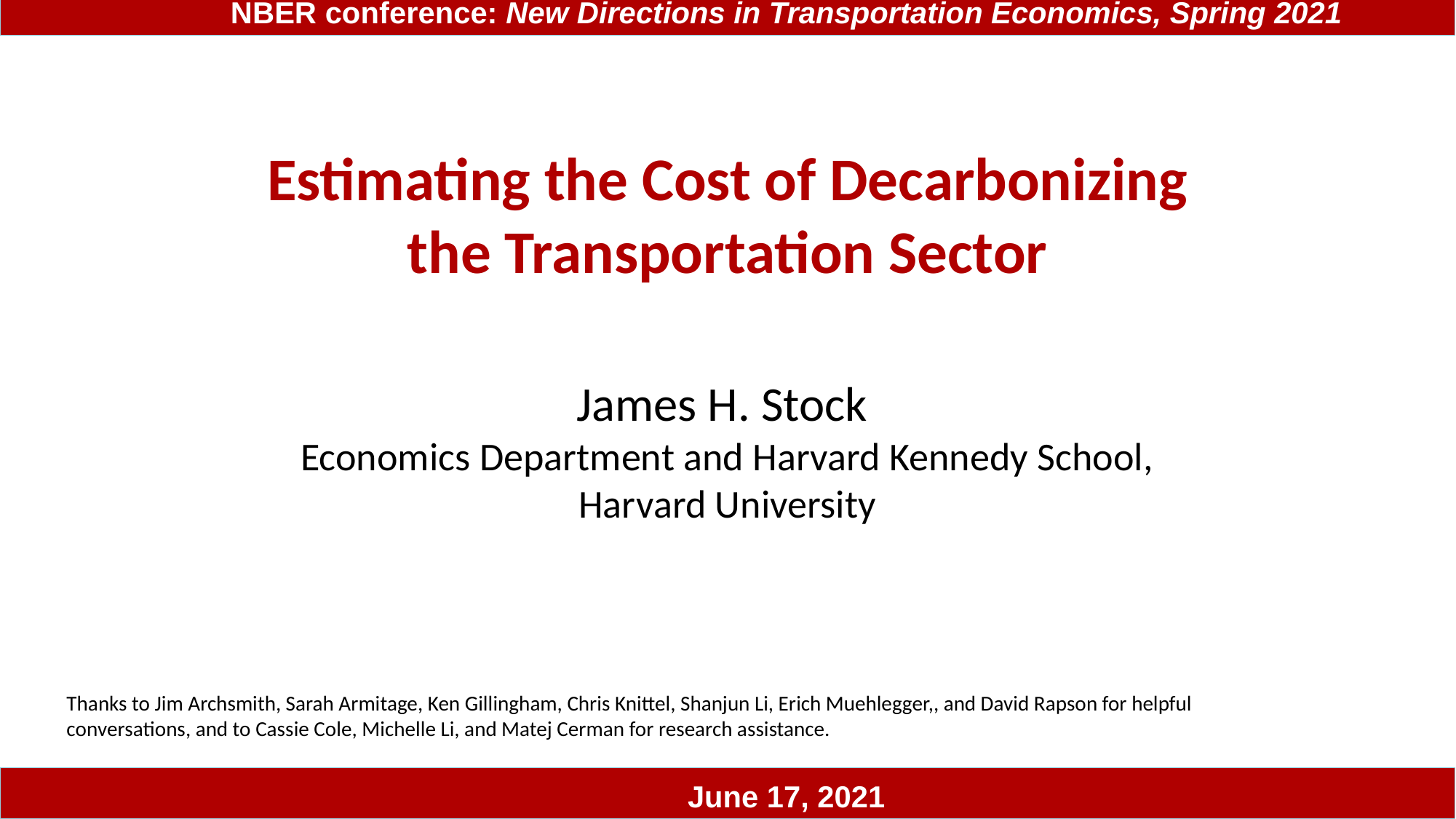

NBER conference: New Directions in Transportation Economics, Spring 2021
Estimating the Cost of Decarbonizing the Transportation Sector

James H. Stock
Economics Department and Harvard Kennedy School,
Harvard University
Thanks to Jim Archsmith, Sarah Armitage, Ken Gillingham, Chris Knittel, Shanjun Li, Erich Muehlegger,, and David Rapson for helpful conversations, and to Cassie Cole, Michelle Li, and Matej Cerman for research assistance.
	 June 17, 2021